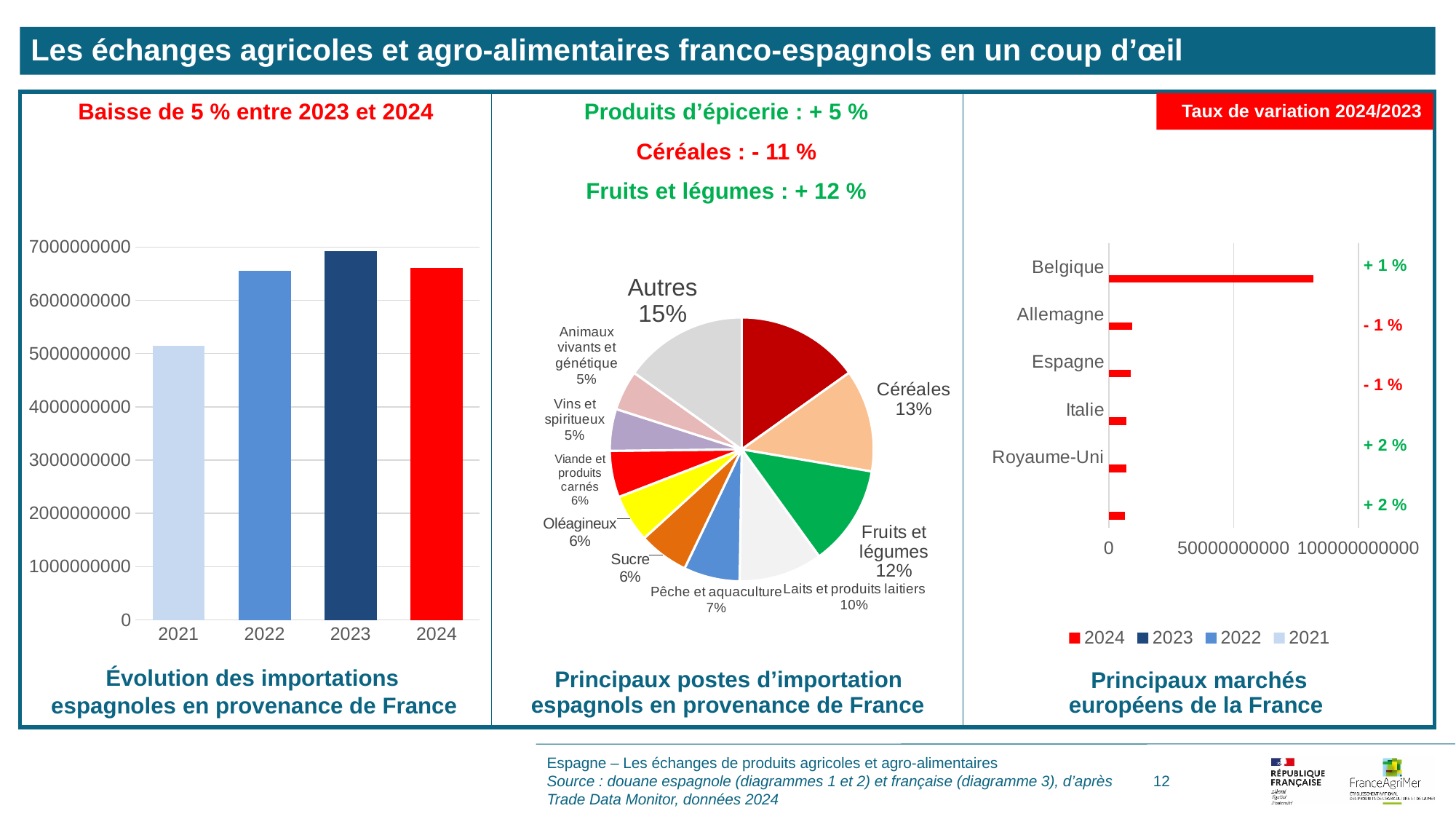

Les échanges agricoles et agro-alimentaires franco-espagnols en un coup d’œil
Taux de variation 2024/2023
Produits d’épicerie : + 5 %
Céréales : - 11 %
Fruits et légumes : + 12 %
Baisse de 5 % entre 2023 et 2024

[unsupported chart]

### Chart

| Category | 2021 | 2022 | 2023 | 2024 |
|---|---|---|---|---|
| Belgique | 7476478033.0 | 9104171817.0 | 9084604612.0 | 81946626931.0 |
| Allemagne | 7254041242.0 | 8351667487.0 | 8780594206.0 | 9204542284.0 |
| Espagne | 5407157368.0 | 6969101909.0 | 7182747231.0 | 8700611121.0 |
| Italie | 5572183950.0 | 6720041459.0 | 6927932555.0 | 7094157933.0 |
| Royaume-Uni | 5444957440.0 | 5960368389.0 | 6286041163.0 | 7069773801.0 |
+ 1 %

- 1 %

- 1 %

+ 2 %

+ 2 %

### Chart

| Category |  |
|---|---|
| Produits d'épicerie | 0.1513809359658442 |
| Céréales | 0.1255057452676569 |
| Fruits et légumes | 0.12338367335698663 |
| Laits et produits laitiers | 0.10228902584596662 |
| Pêche et aquaculture | 0.06879951768492247 |
| Sucre | 0.0611733342488982 |
| Oléagineux | 0.05869097823066299 |
| Viande et produits carnés | 0.056946322315008645 |
| Vins et spiritueux | 0.051252989228942225 |
| Animaux vivants et génétique | 0.04894689933005161 |
| Autres | 0.1516305783737445 |
espagnols en provenance de France
européens de la France
espagnoles en provenance de France
Espagne – Les échanges de produits agricoles et agro-alimentaires
Source : douane espagnole (diagrammes 1 et 2) et française (diagramme 3), d’après Trade Data Monitor, données 2024
12